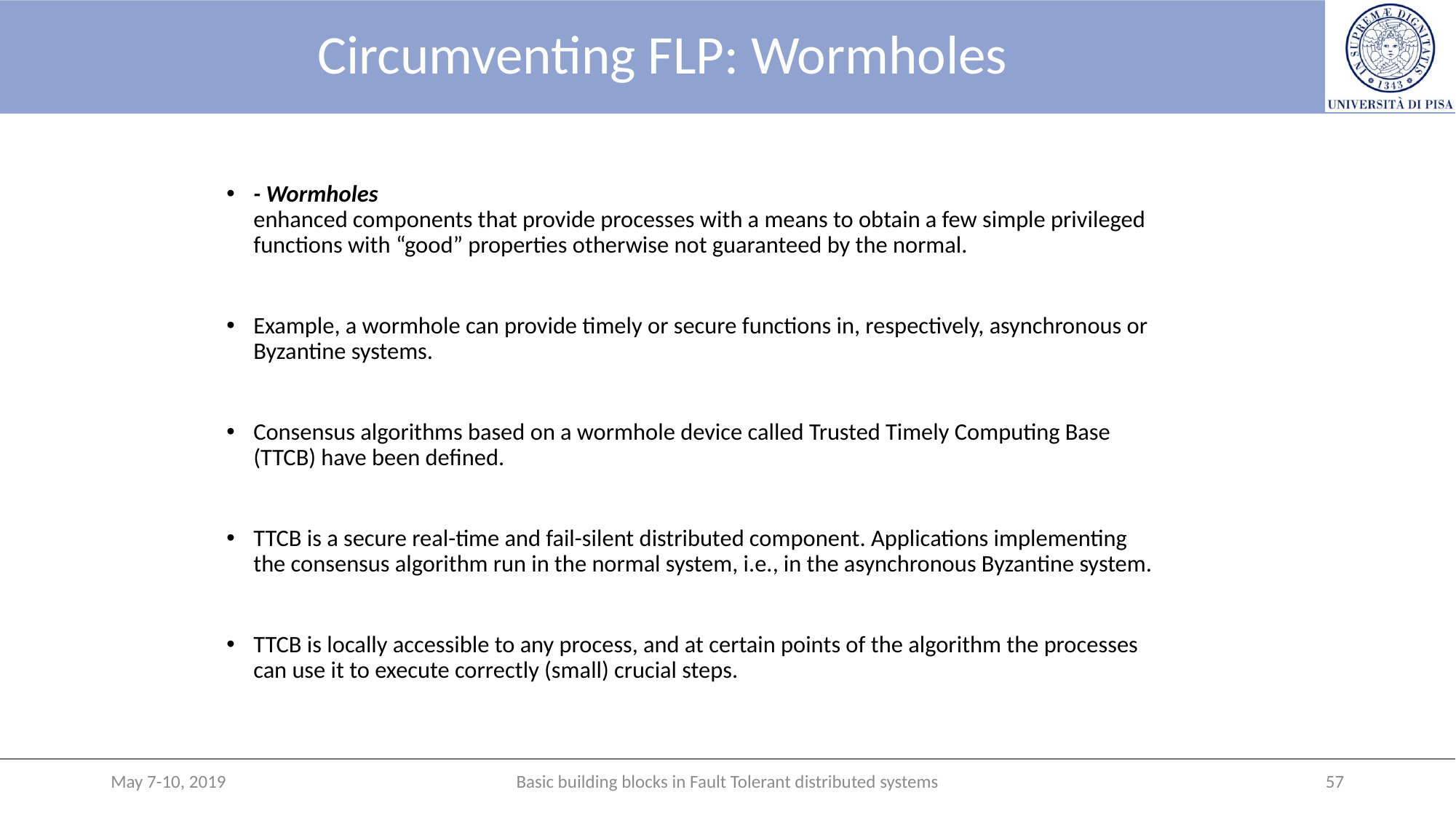

# Circumventing FLP: Wormholes
- Wormholes
enhanced components that provide processes with a means to obtain a few simple privileged functions with “good” properties otherwise not guaranteed by the normal.

Example, a wormhole can provide timely or secure functions in, respectively, asynchronous or Byzantine systems.

Consensus algorithms based on a wormhole device called Trusted Timely Computing Base (TTCB) have been defined.

TTCB is a secure real-time and fail-silent distributed component. Applications implementing the consensus algorithm run in the normal system, i.e., in the asynchronous Byzantine system.

TTCB is locally accessible to any process, and at certain points of the algorithm the processes can use it to execute correctly (small) crucial steps.
May 7-10, 2019
Basic building blocks in Fault Tolerant distributed systems
57